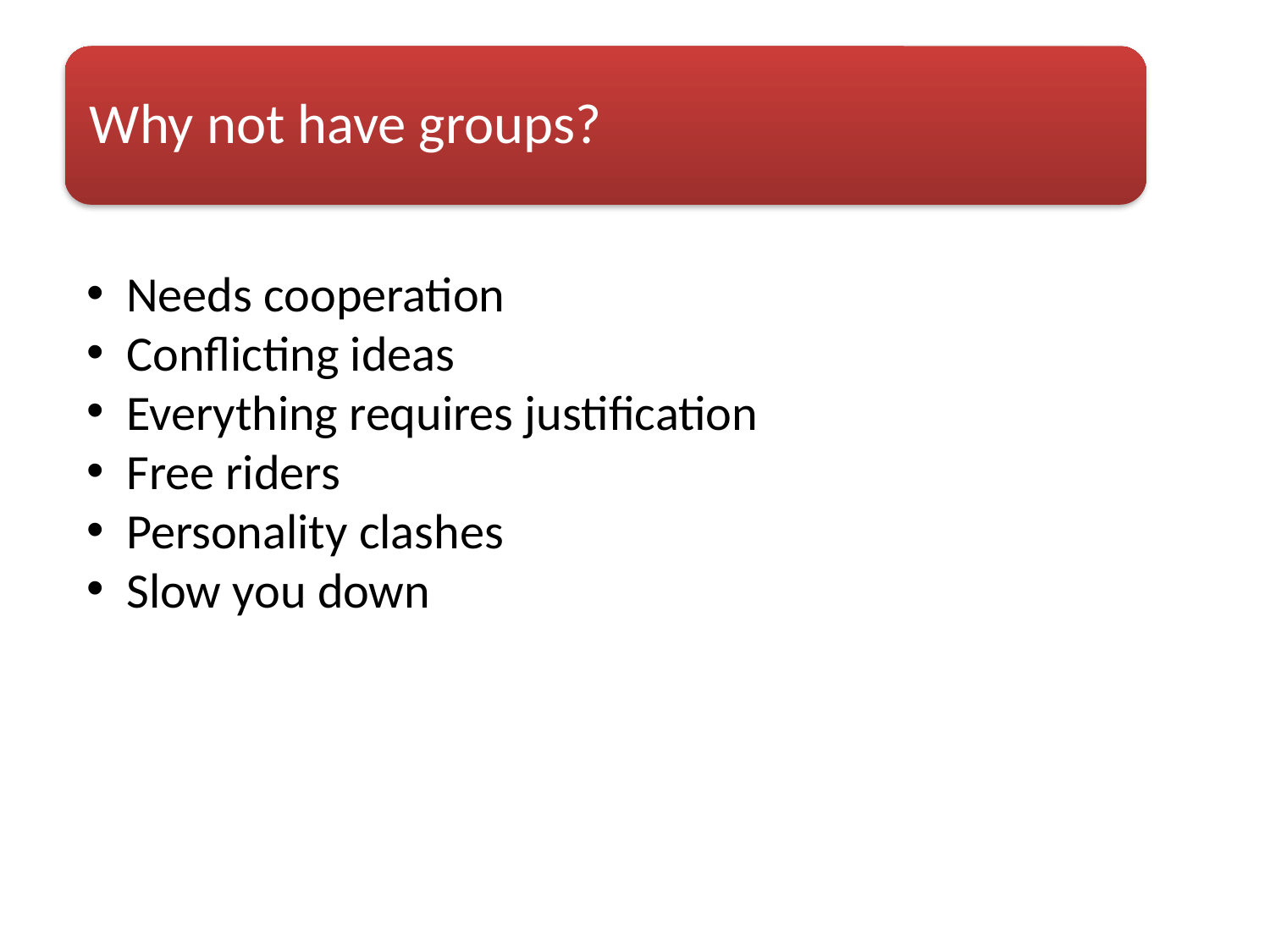

Why not have groups?
Needs cooperation
Conflicting ideas
Everything requires justification
Free riders
Personality clashes
Slow you down